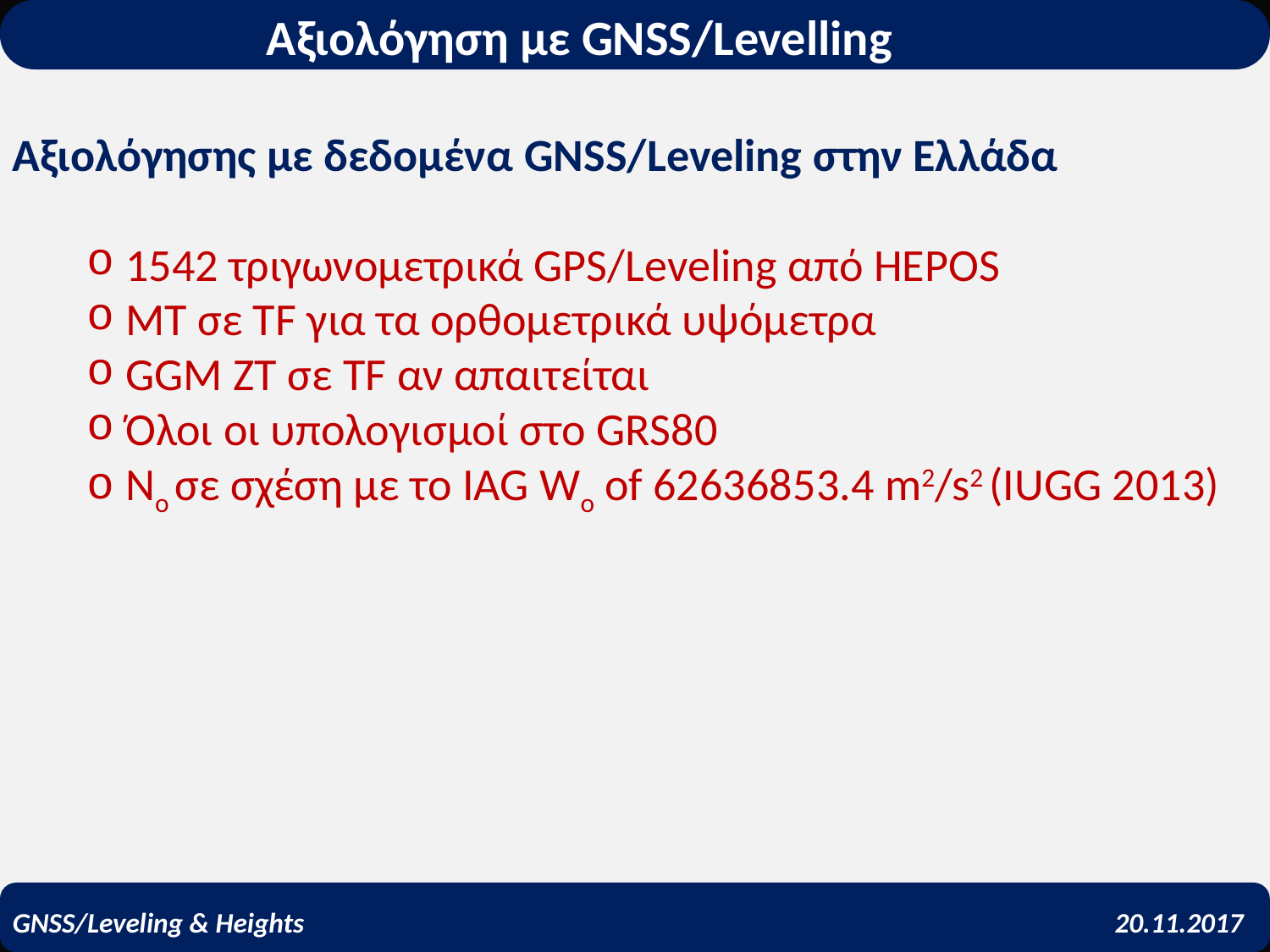

Αξιολόγηση με GNSS/Levelling
Αξιολόγησης με δεδομένα GNSS/Leveling στην Ελλάδα

1542 τριγωνομετρικά GPS/Leveling από HEPOS
MT σε TF για τα ορθομετρικά υψόμετρα
GGM ZT σε TF αν απαιτείται
Όλοι οι υπολογισμοί στο GRS80
No σε σχέση με το IAG Wo of 62636853.4 m2/s2 (IUGG 2013)